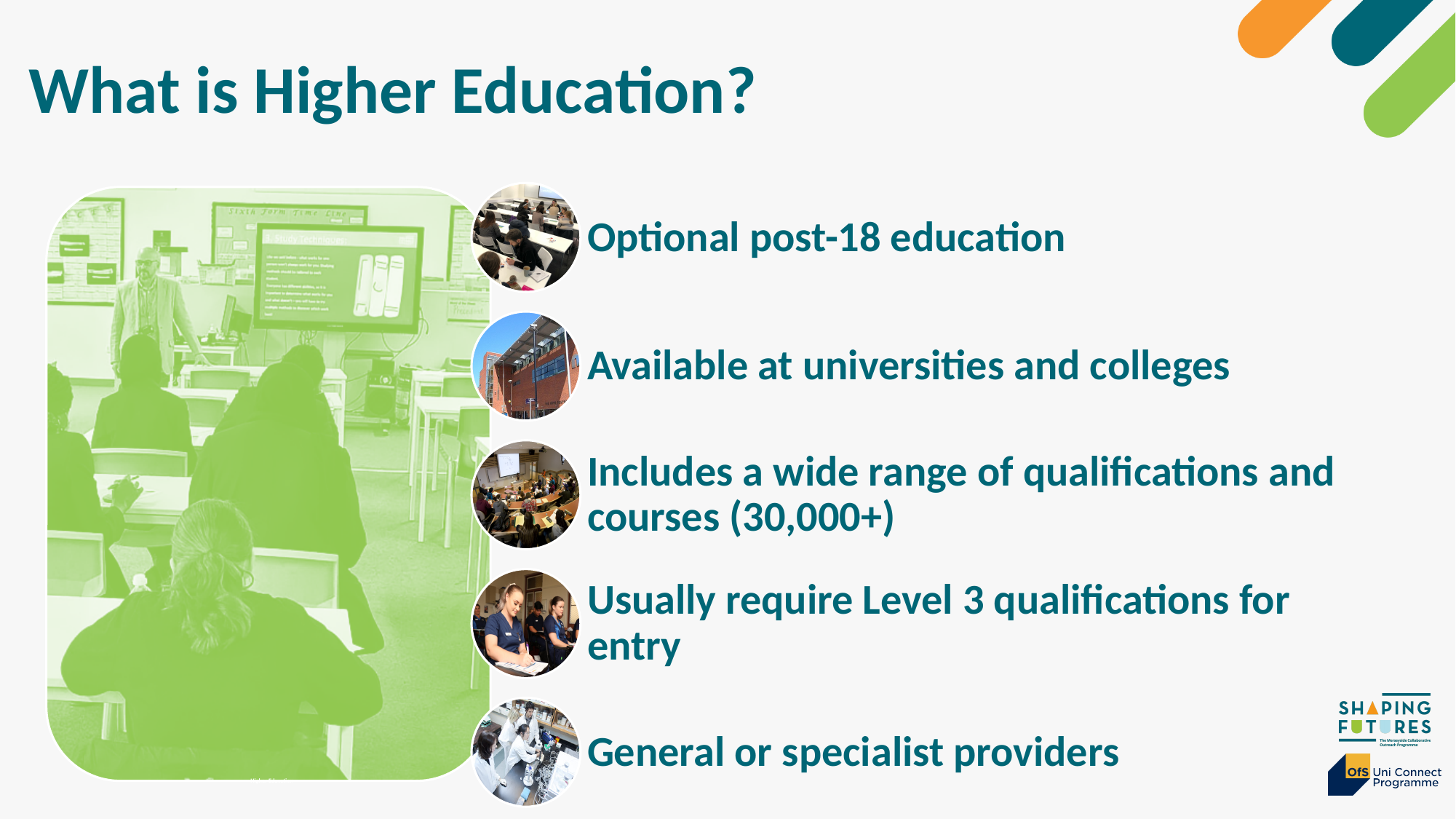

# What is Higher Education?
Higher Education
Optional post-18 education
Available at universities and colleges
Includes a wide range of qualifications and courses (30,000+)
Usually require Level 3 qualifications for entry
General or specialist providers